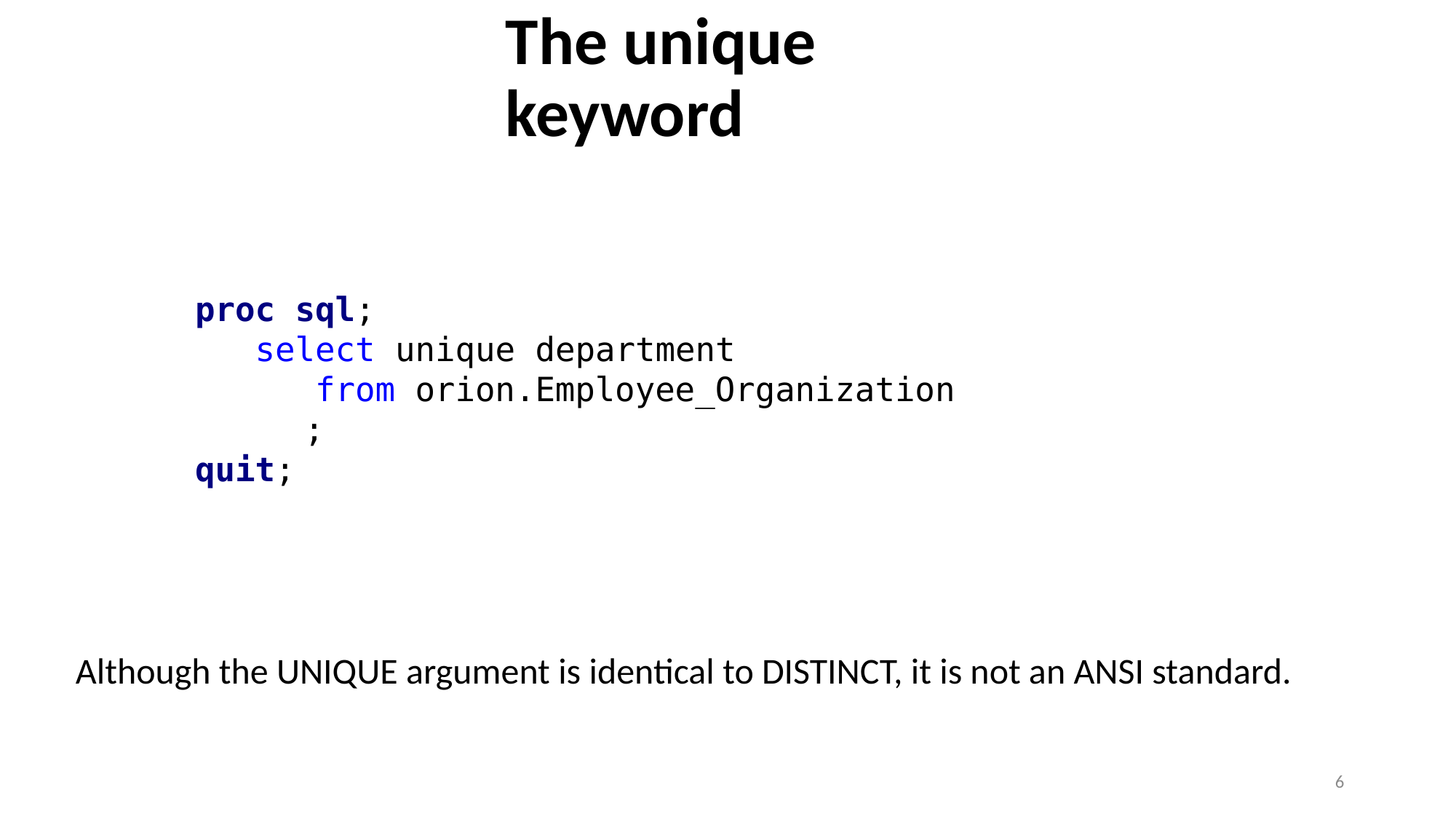

6
# The unique keyword
proc sql;
   select unique department
      from orion.Employee_Organization
	;
quit;
Although the UNIQUE argument is identical to DISTINCT, it is not an ANSI standard.